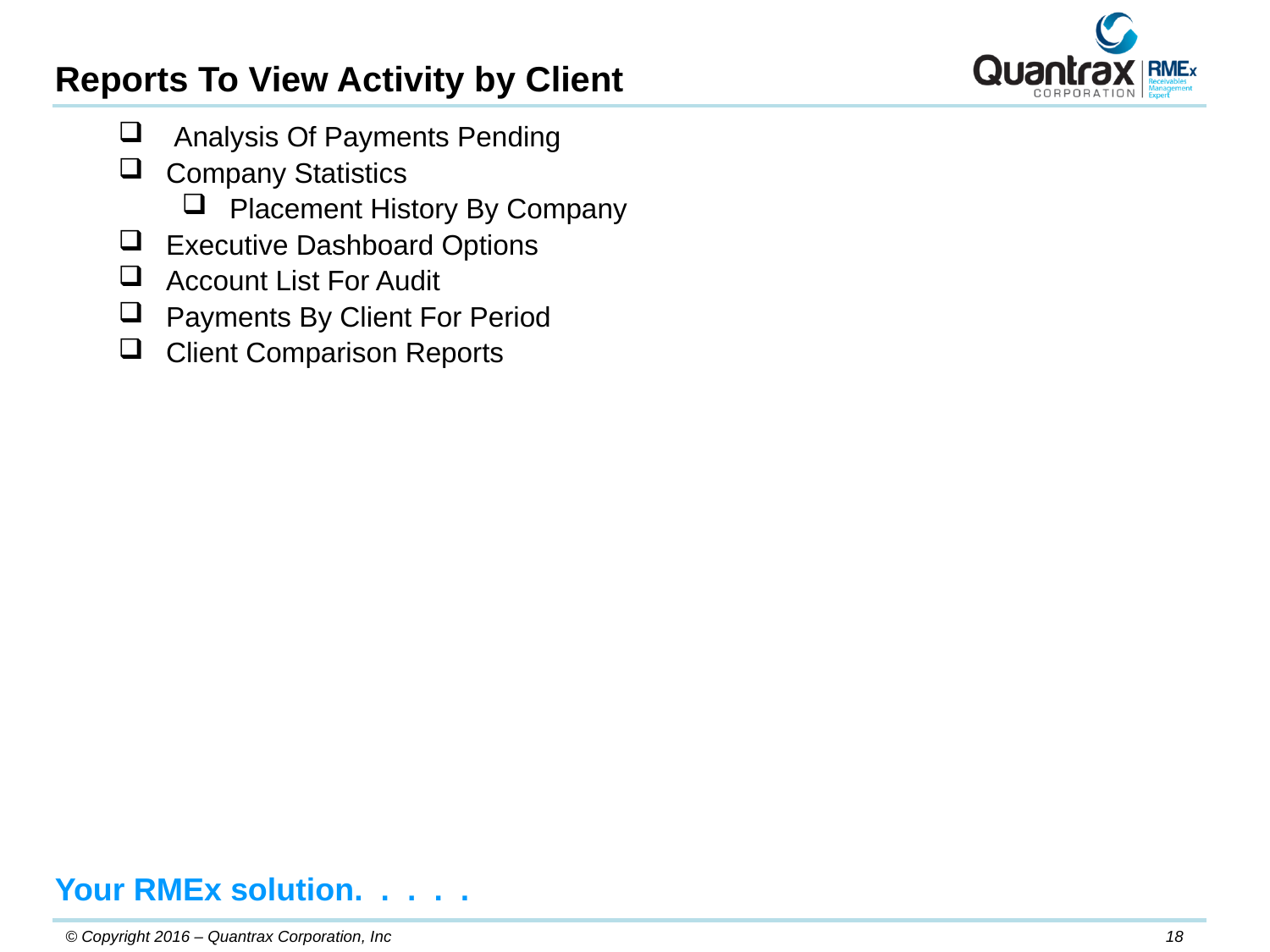

Reports To View Activity by Client
 Analysis Of Payments Pending
Company Statistics
Placement History By Company
Executive Dashboard Options
Account List For Audit
Payments By Client For Period
Client Comparison Reports

Your RMEx solution.  .  .  .  .